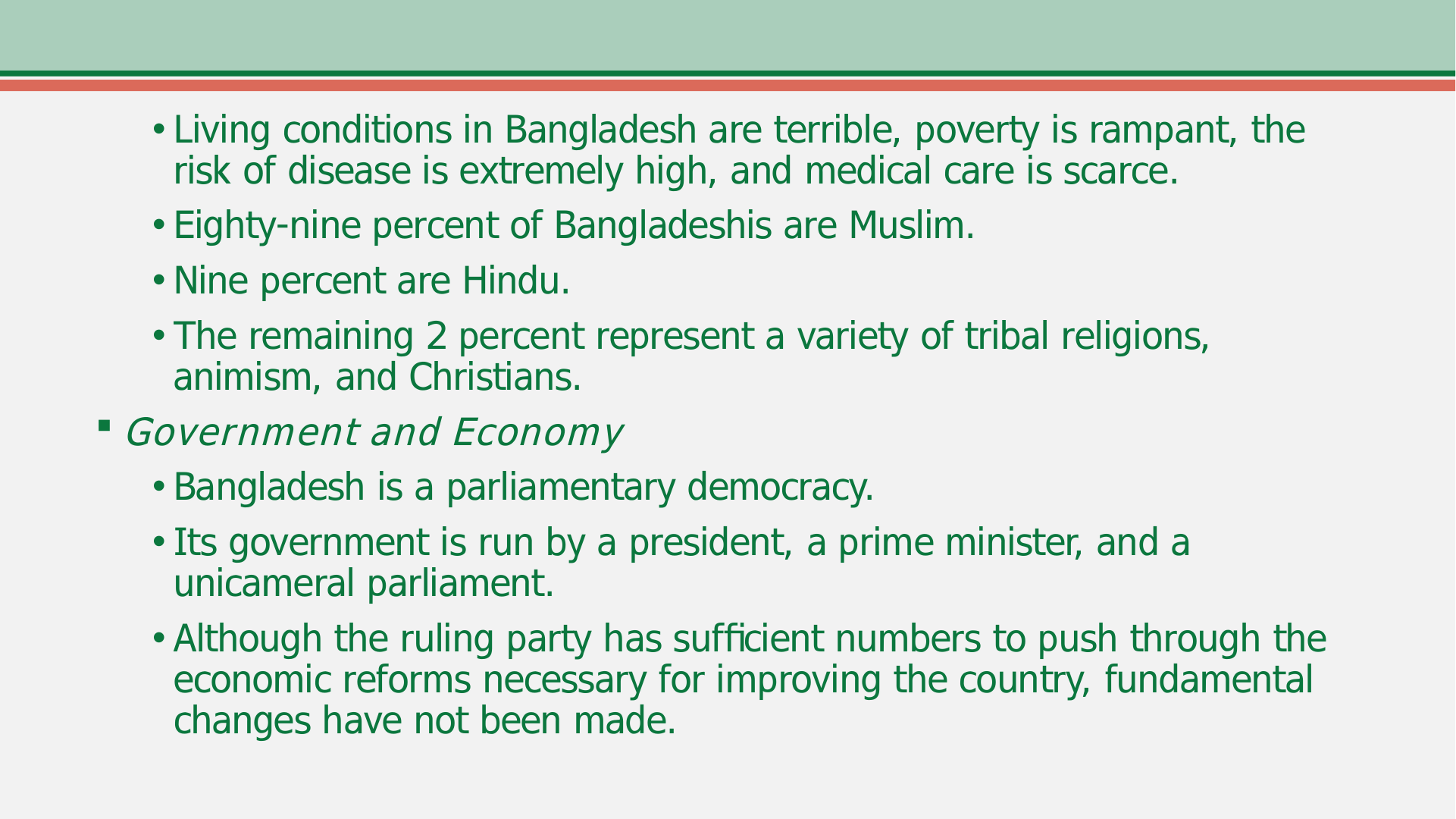

Living conditions in Bangladesh are terrible, poverty is rampant, the risk of disease is extremely high, and medical care is scarce.
Eighty-nine percent of Bangladeshis are Muslim.
Nine percent are Hindu.
The remaining 2 percent represent a variety of tribal religions, animism, and Christians.
Government and Economy
Bangladesh is a parliamentary democracy.
Its government is run by a president, a prime minister, and a unicameral parliament.
Although the ruling party has sufficient numbers to push through the economic reforms necessary for improving the country, fundamental changes have not been made.